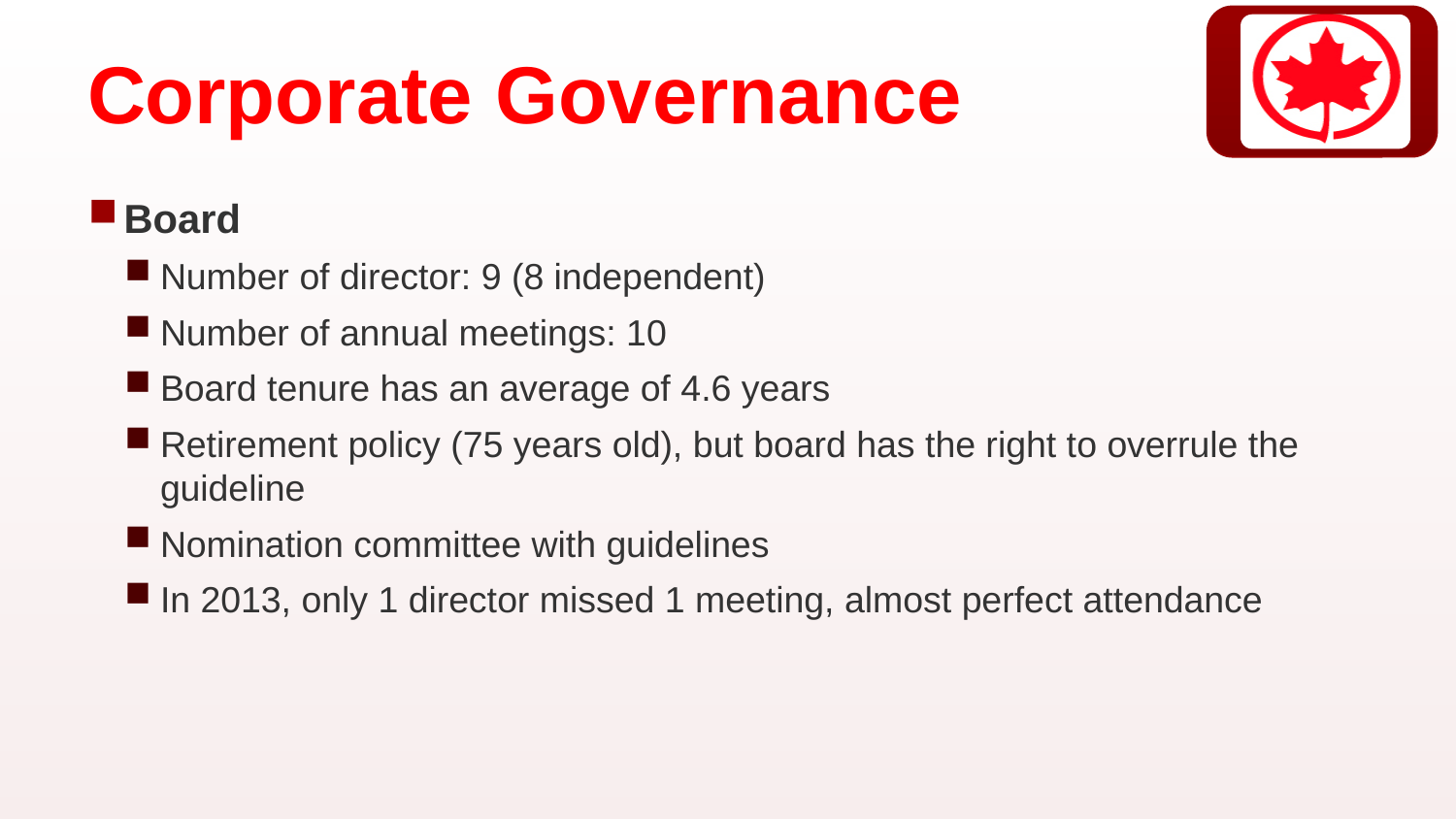

# Corporate Governance
Board
Number of director: 9 (8 independent)
Number of annual meetings: 10
Board tenure has an average of 4.6 years
Retirement policy (75 years old), but board has the right to overrule the guideline
Nomination committee with guidelines
In 2013, only 1 director missed 1 meeting, almost perfect attendance